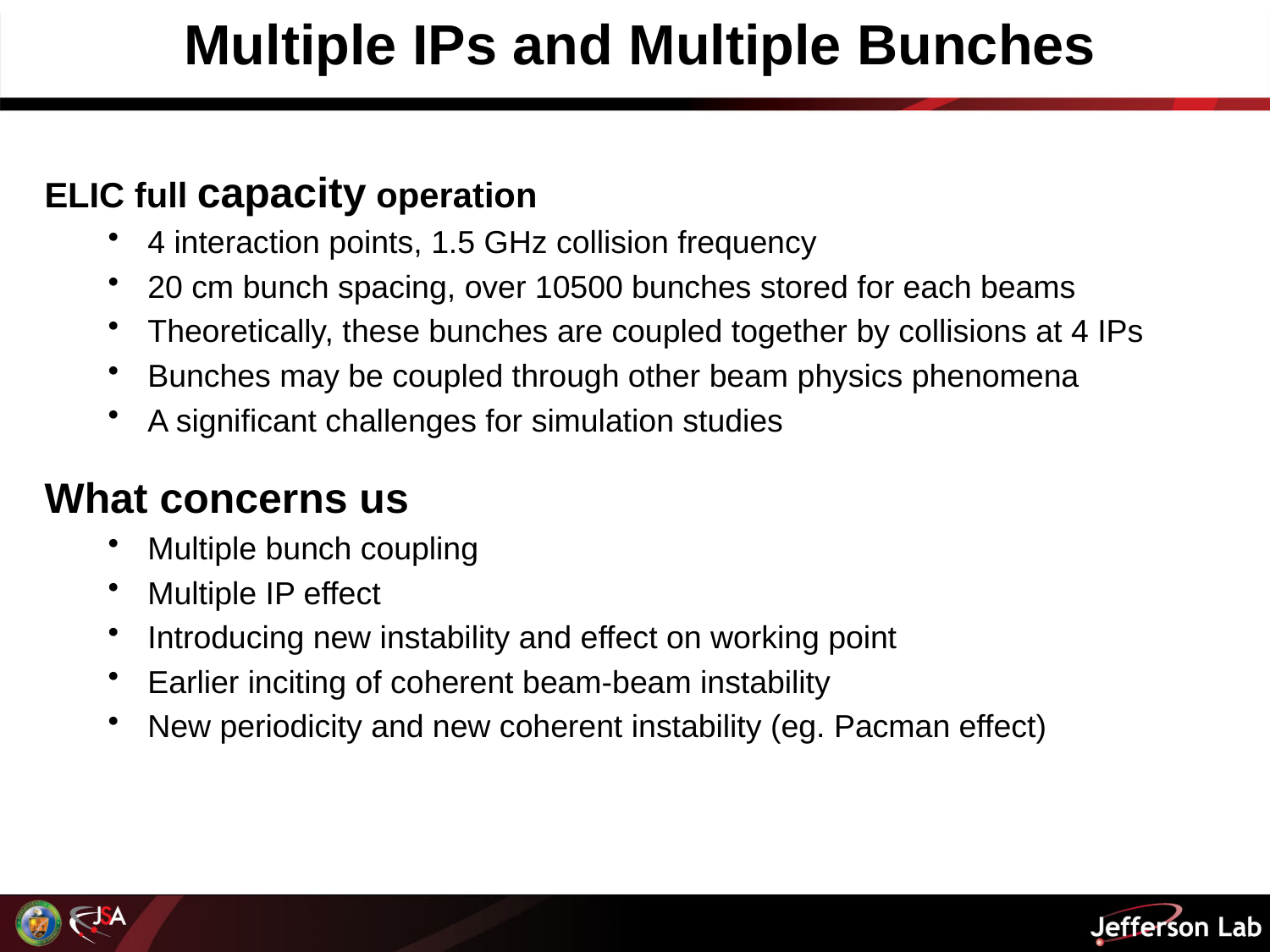

# Multiple IPs and Multiple Bunches
ELIC full capacity operation
4 interaction points, 1.5 GHz collision frequency
20 cm bunch spacing, over 10500 bunches stored for each beams
Theoretically, these bunches are coupled together by collisions at 4 IPs
Bunches may be coupled through other beam physics phenomena
A significant challenges for simulation studies

What concerns us
Multiple bunch coupling
Multiple IP effect
Introducing new instability and effect on working point
Earlier inciting of coherent beam-beam instability
New periodicity and new coherent instability (eg. Pacman effect)